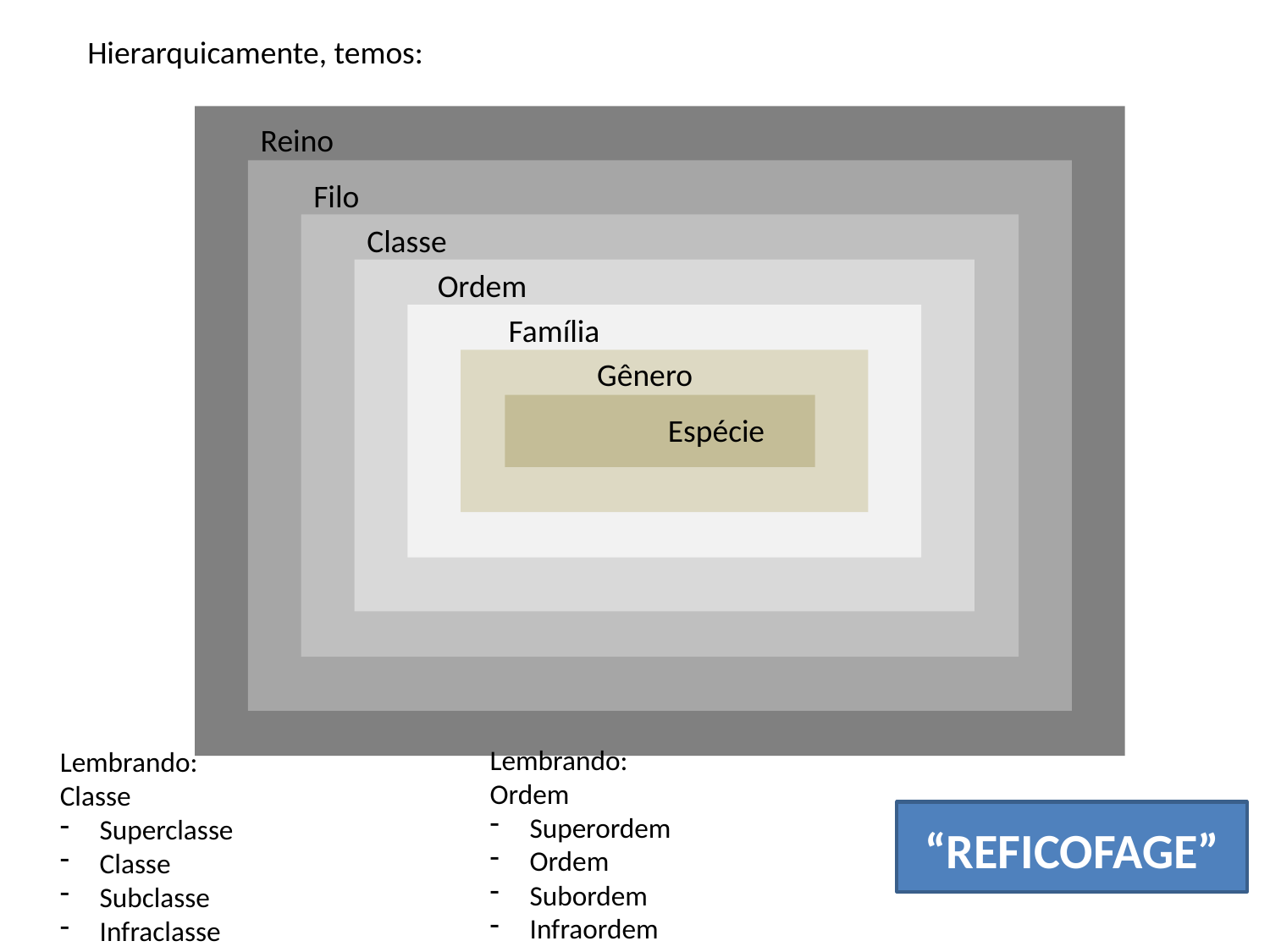

Hierarquicamente, temos:

Reino

Filo

Classe

Ordem

Família
Gênero

Espécie
Lembrando:
Ordem
Superordem
Ordem
Subordem
Infraordem
Lembrando:
Classe
Superclasse
Classe
Subclasse
Infraclasse

“REFICOFAGE”